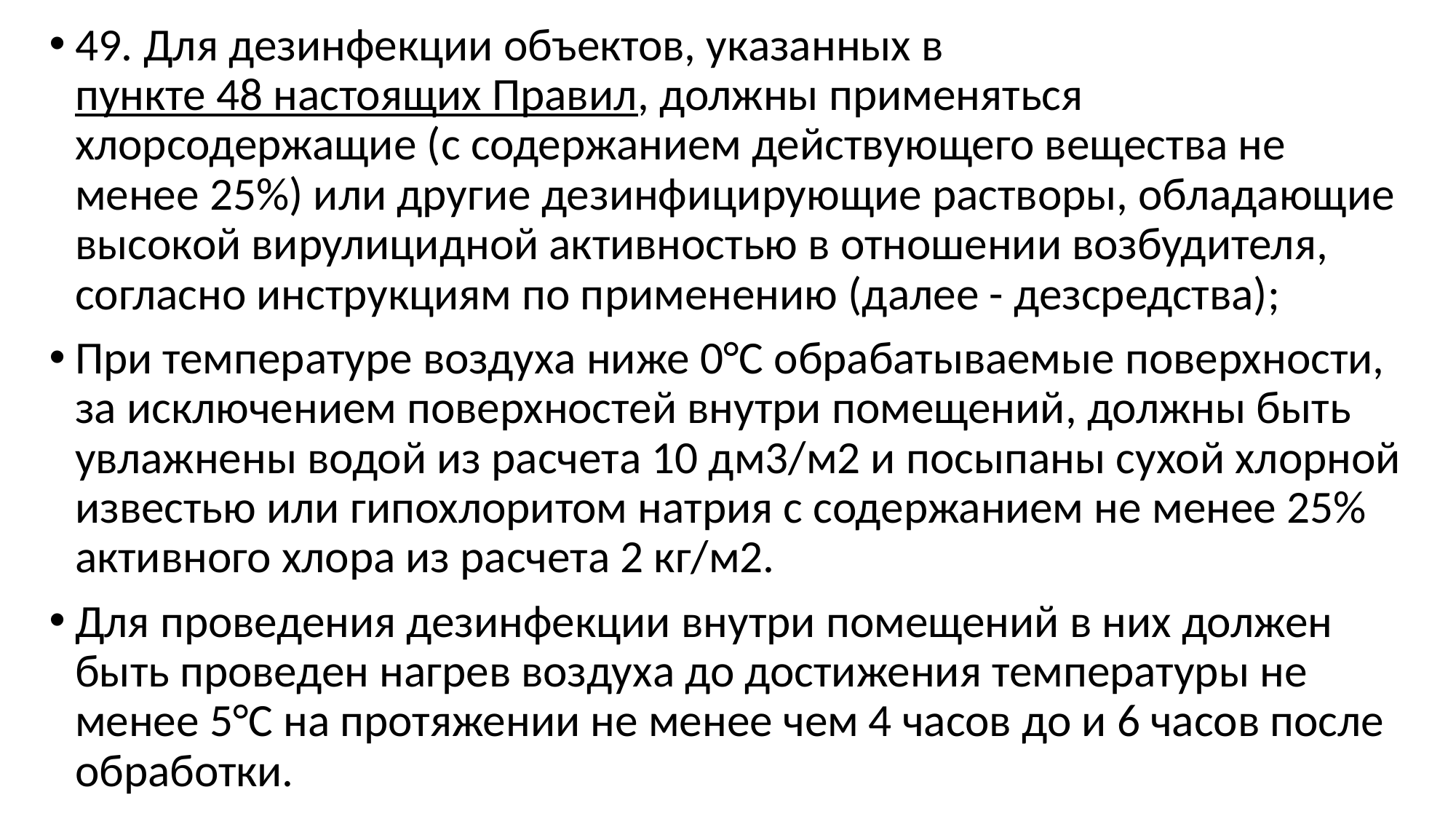

49. Для дезинфекции объектов, указанных в пункте 48 настоящих Правил, должны применяться хлорсодержащие (с содержанием действующего вещества не менее 25%) или другие дезинфицирующие растворы, обладающие высокой вирулицидной активностью в отношении возбудителя, согласно инструкциям по применению (далее - дезсредства);
При температуре воздуха ниже 0°С обрабатываемые поверхности, за исключением поверхностей внутри помещений, должны быть увлажнены водой из расчета 10 дм3/м2 и посыпаны сухой хлорной известью или гипохлоритом натрия с содержанием не менее 25% активного хлора из расчета 2 кг/м2.
Для проведения дезинфекции внутри помещений в них должен быть проведен нагрев воздуха до достижения температуры не менее 5°С на протяжении не менее чем 4 часов до и 6 часов после обработки.